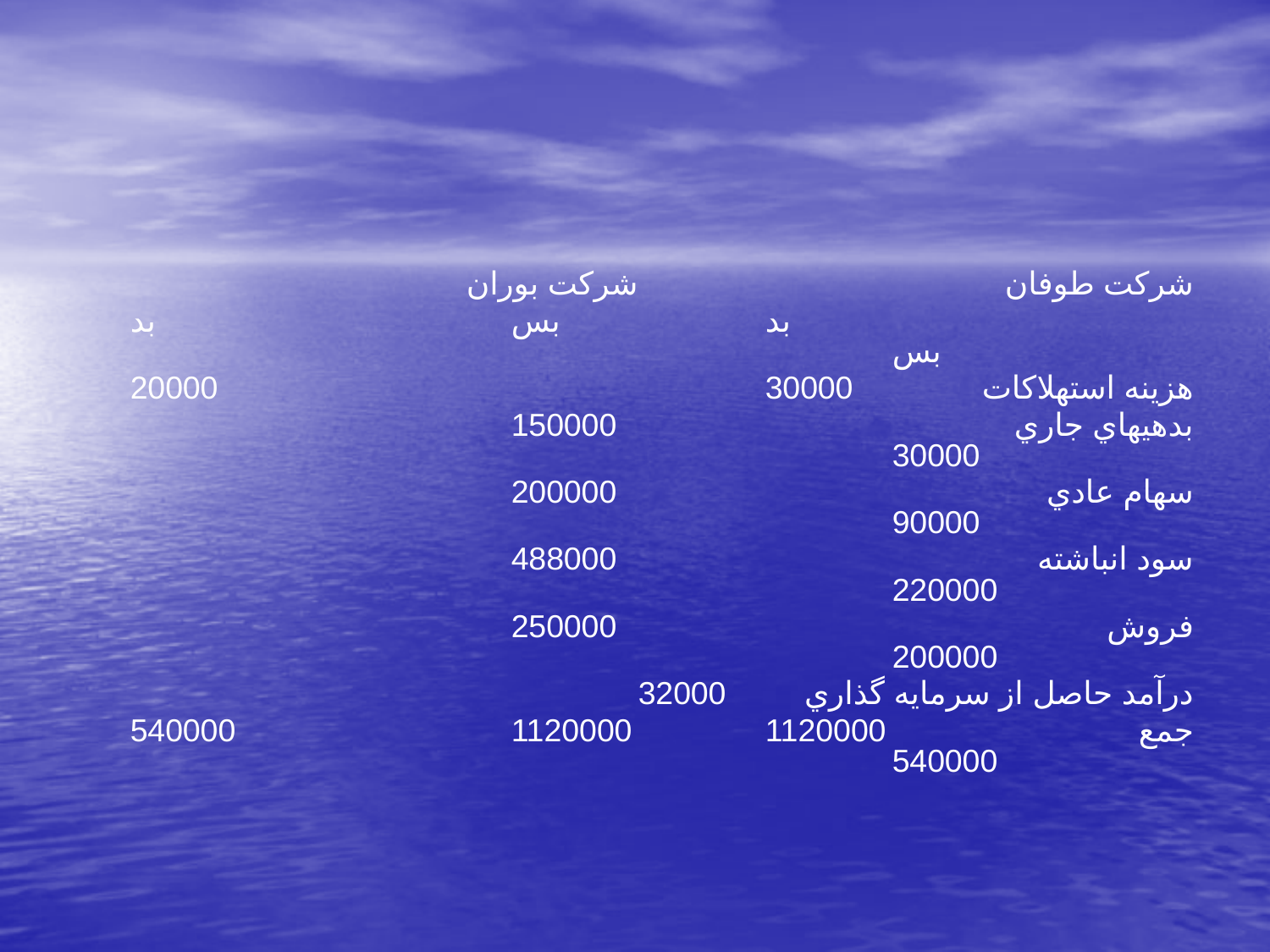

شركت طوفان 				شركت بوران
				  بد		بس			 بد		بس
هزينه استهلاكات		30000					20000
بدهيهاي جاري				150000					30000
سهام عادي					200000					90000
سود انباشته					488000					220000
فروش 					250000					200000
درآمد حاصل از سرمايه گذاري		32000
جمع			1120000		1120000			540000		540000